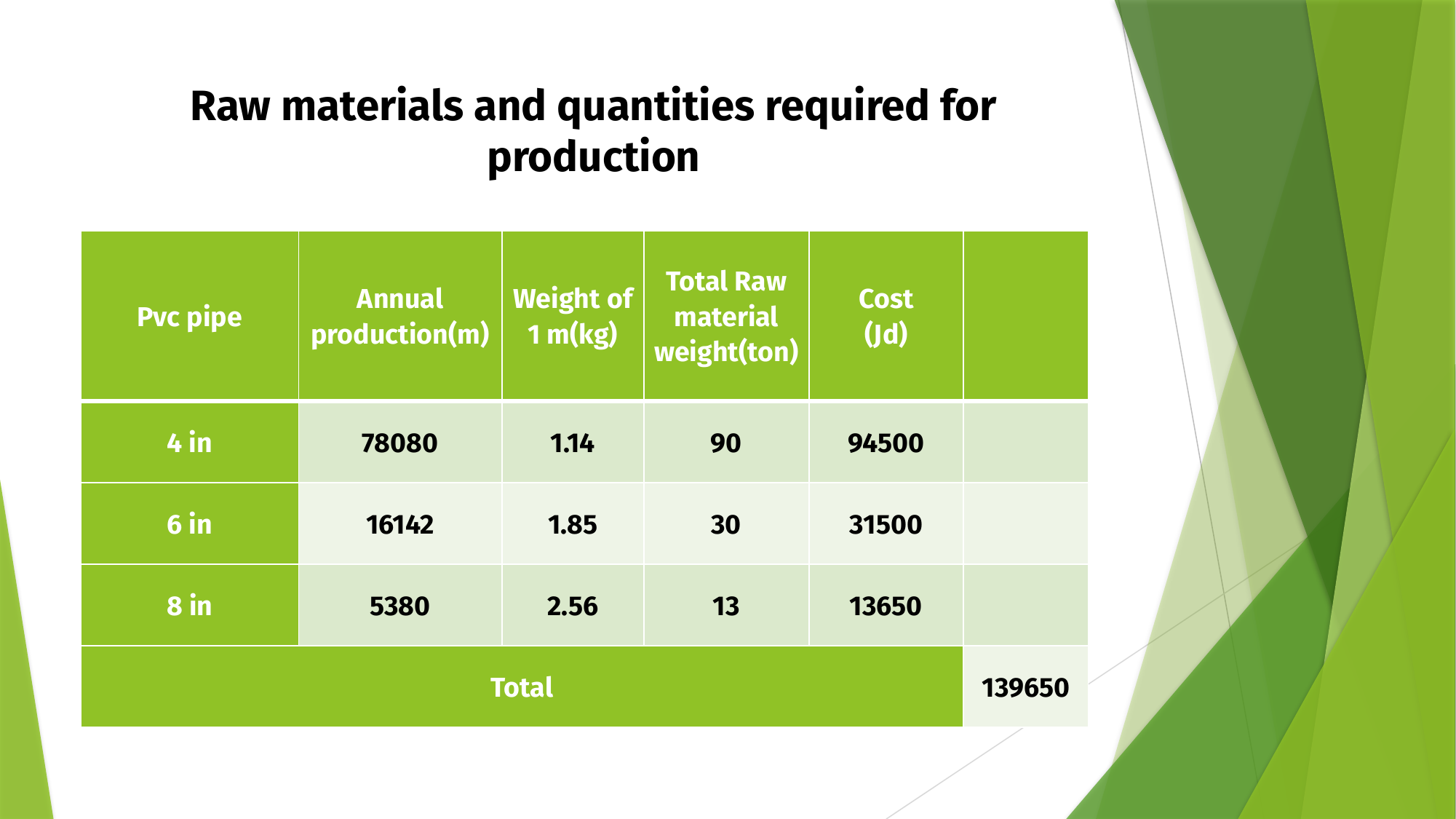

# Raw materials and quantities required for production
| Pvc pipe | Annual production(m) | Weight of 1 m(kg) | Total Raw material weight(ton) | Cost (Jd) |  |
| --- | --- | --- | --- | --- | --- |
| 4 in | 78080 | 1.14 | 90 | 94500 |  |
| 6 in | 16142 | 1.85 | 30 | 31500 |  |
| 8 in | 5380 | 2.56 | 13 | 13650 |  |
| Total |  |  |  |  | 139650 |